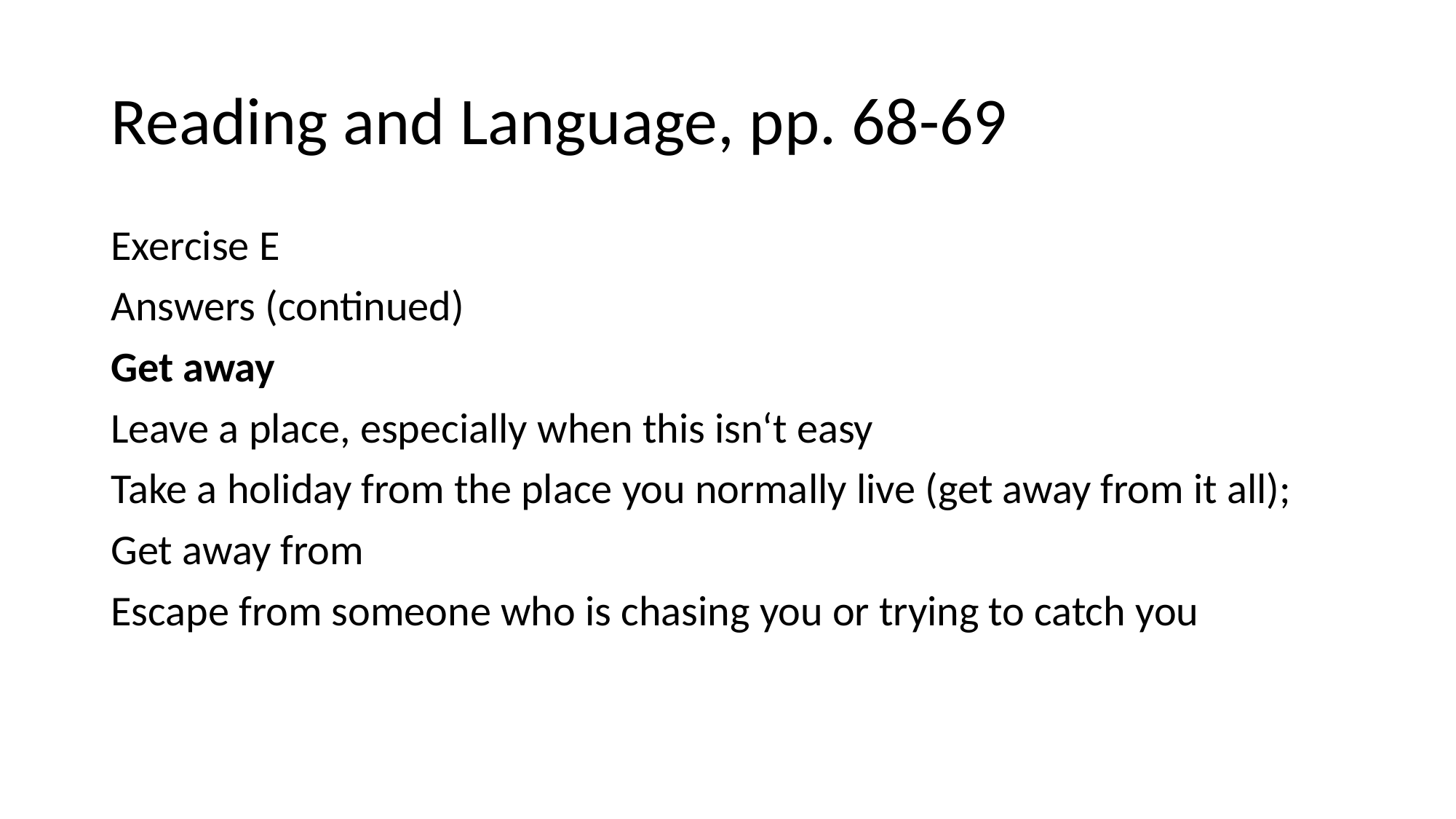

# Reading and Language, pp. 68-69
Exercise E
Answers (continued)
Get away
Leave a place, especially when this isn‘t easy
Take a holiday from the place you normally live (get away from it all);
Get away from
Escape from someone who is chasing you or trying to catch you